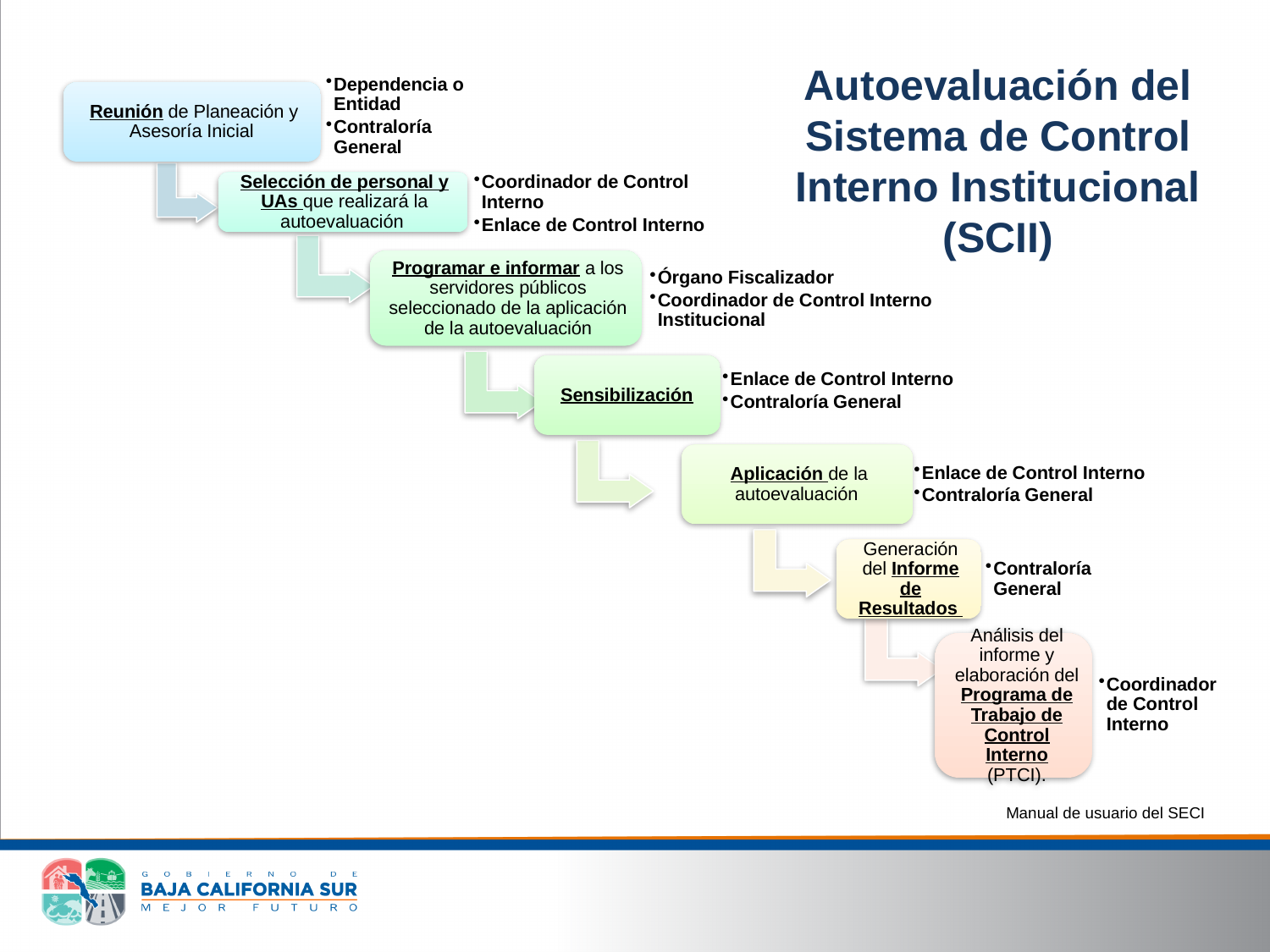

Reunión de Planeación y Asesoría Inicial
Dependencia o Entidad
Contraloría General
Selección de personal y UAs que realizará la autoevaluación
Coordinador de Control Interno
Enlace de Control Interno
Programar e informar a los servidores públicos seleccionado de la aplicación de la autoevaluación
Órgano Fiscalizador
Coordinador de Control Interno Institucional
Sensibilización
Enlace de Control Interno
Contraloría General
Aplicación de la autoevaluación
Enlace de Control Interno
Contraloría General
Generación del Informe de Resultados
Contraloría General
Análisis del informe y elaboración del Programa de Trabajo de Control Interno (PTCI).
Coordinador de Control Interno
Autoevaluación del Sistema de Control Interno Institucional (SCII)
Manual de usuario del SECI